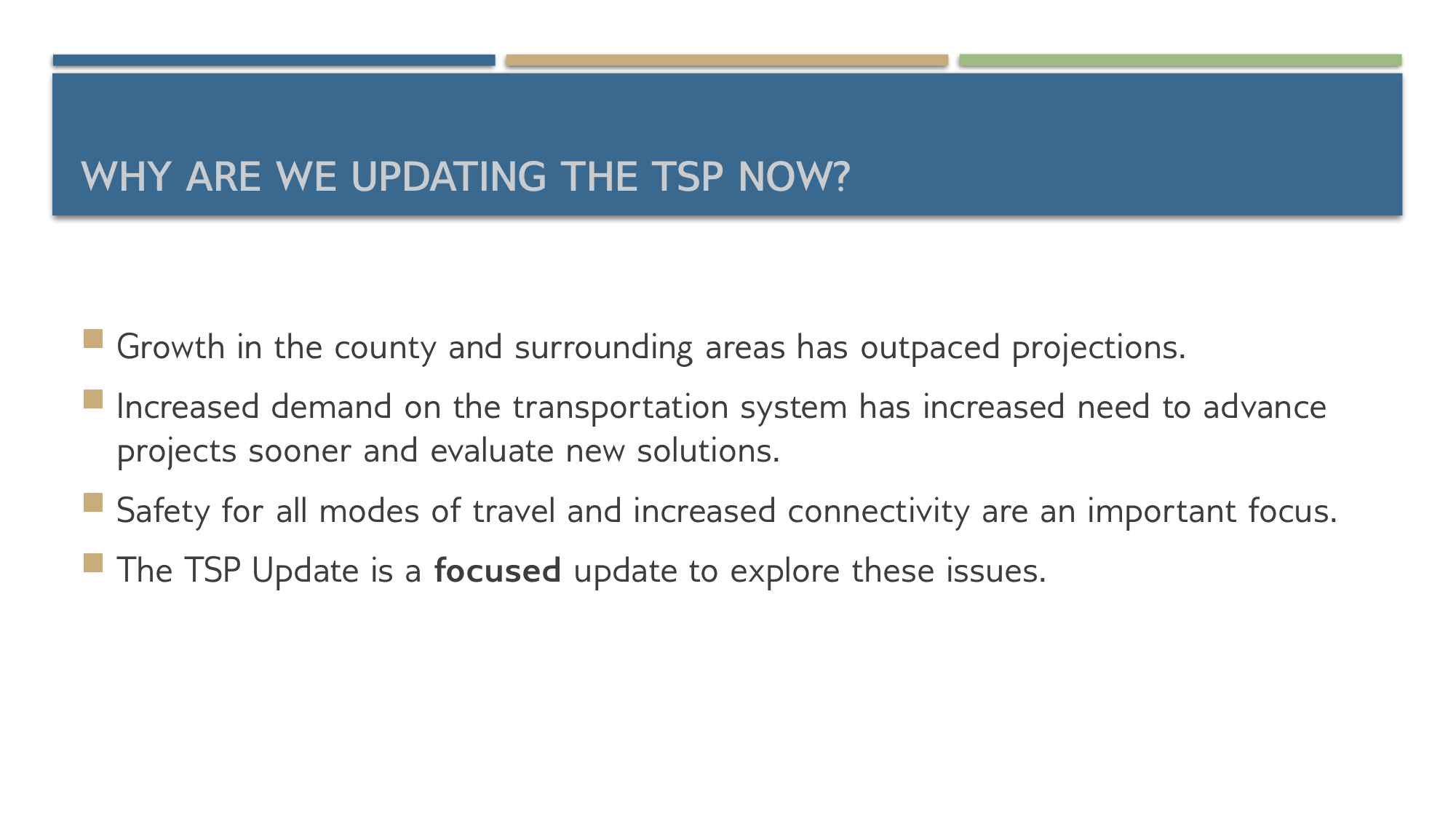

# Why are we updating the TSP now?
Growth in the county and surrounding areas has outpaced projections.
Increased demand on the transportation system has increased need to advance projects sooner and evaluate new solutions.
Safety for all modes of travel and increased connectivity are an important focus.
The TSP Update is a focused update to explore these issues.